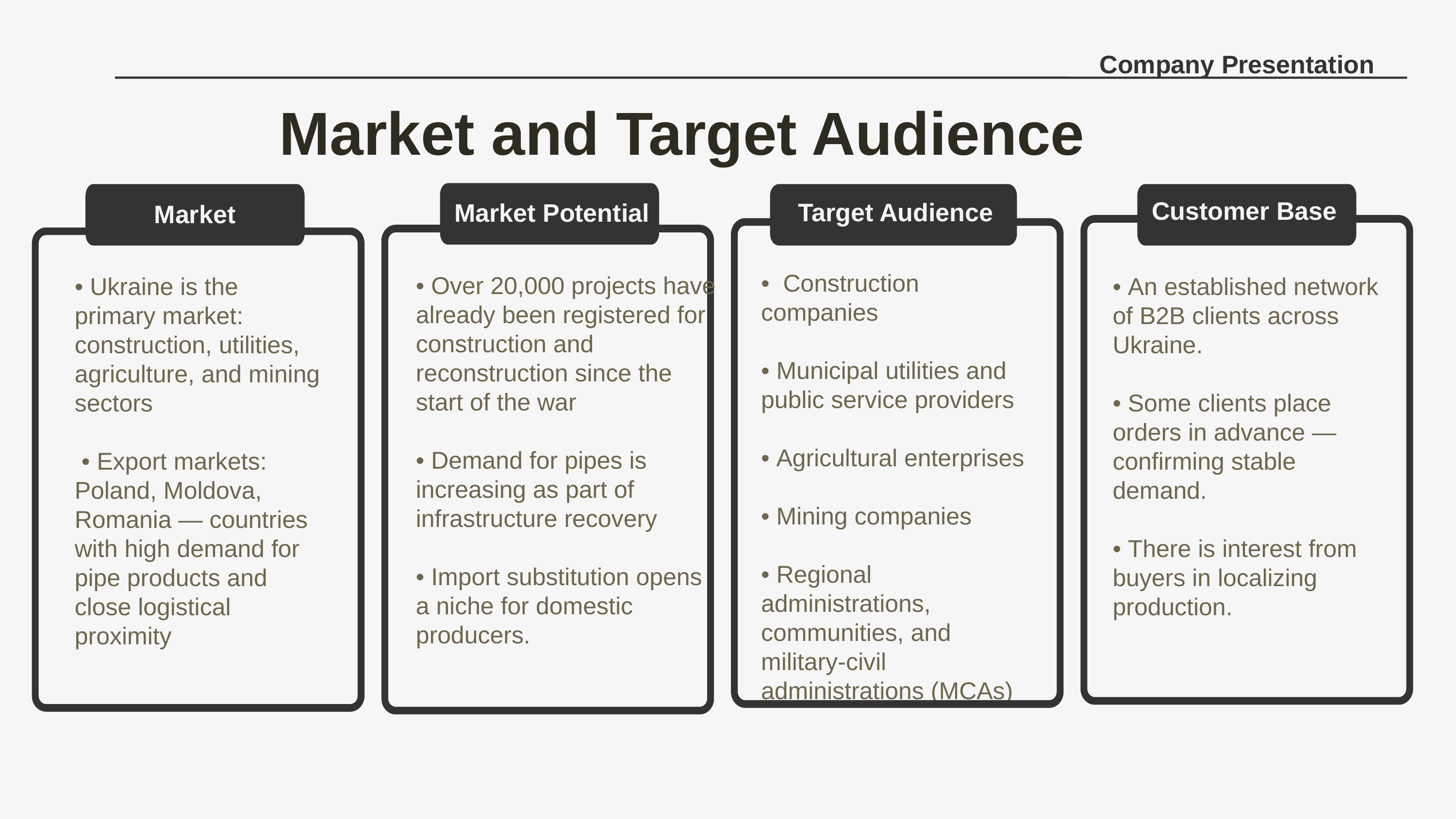

Company Presentation
Market and Target Audience

Customer Base
Target Audience
Market Potential
Market

•  Construction companies

• Municipal utilities and public service providers

• Agricultural enterprises

• Mining companies

• Regional administrations, communities, and military-civil administrations (MCAs)
• Over 20,000 projects have already been registered for construction and reconstruction since the start of the war

• Demand for pipes is increasing as part of infrastructure recovery

• Import substitution opens a niche for domestic producers.
• Ukraine is the primary market: construction, utilities, agriculture, and mining sectors

 • Export markets: Poland, Moldova, Romania — countries with high demand for pipe products and close logistical proximity
• An established network of B2B clients across Ukraine.

• Some clients place orders in advance — confirming stable demand.

• There is interest from buyers in localizing production.